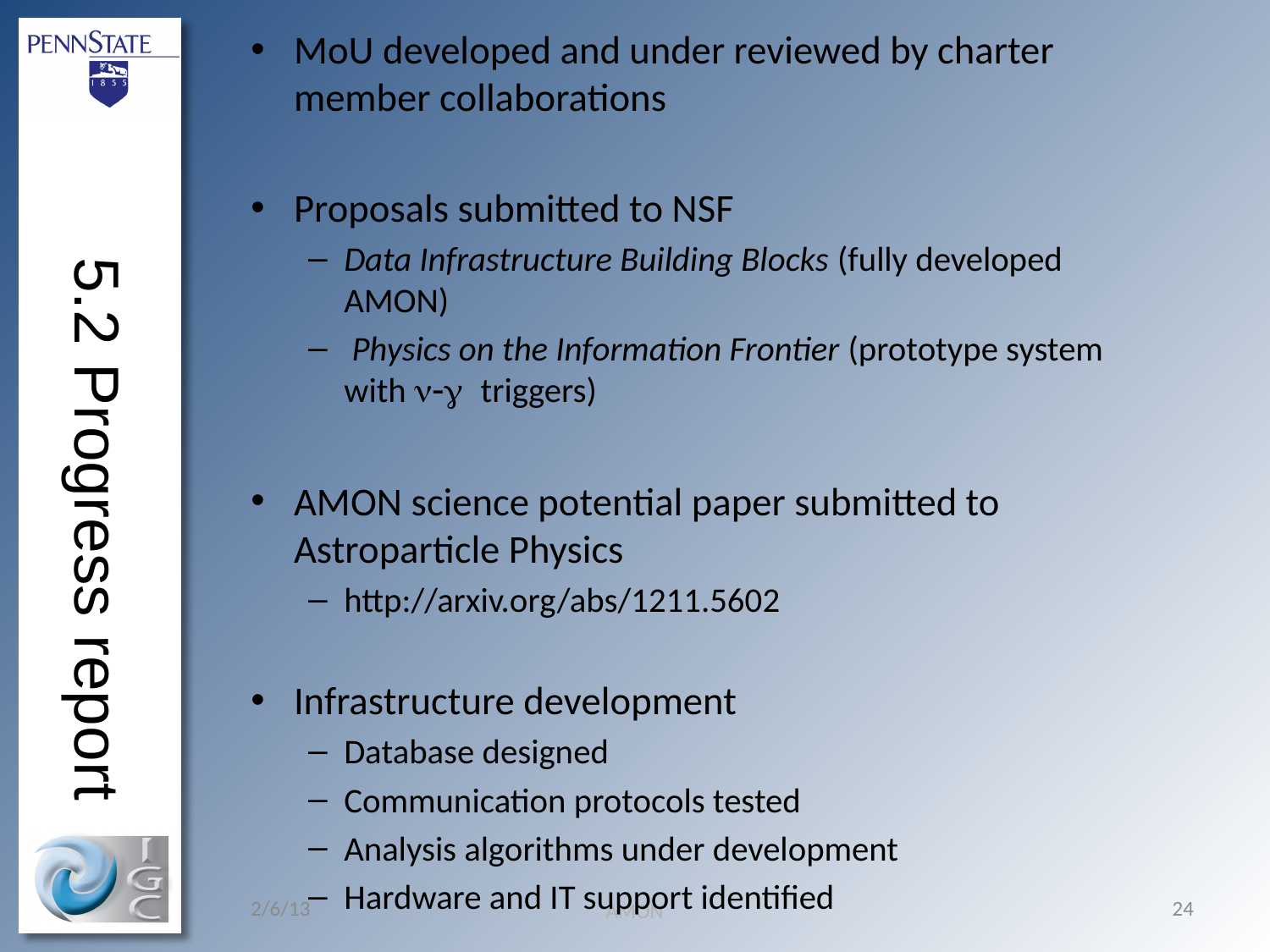

MoU developed and under reviewed by charter member collaborations

Proposals submitted to NSF
Data Infrastructure Building Blocks (fully developed AMON)
 Physics on the Information Frontier (prototype system with ν−γ triggers)

AMON science potential paper submitted to Astroparticle Physics
http://arxiv.org/abs/1211.5602

Infrastructure development
Database designed
Communication protocols tested
Analysis algorithms under development
Hardware and IT support identified
# 5.2 Progress report
2/6/13
24
AMON